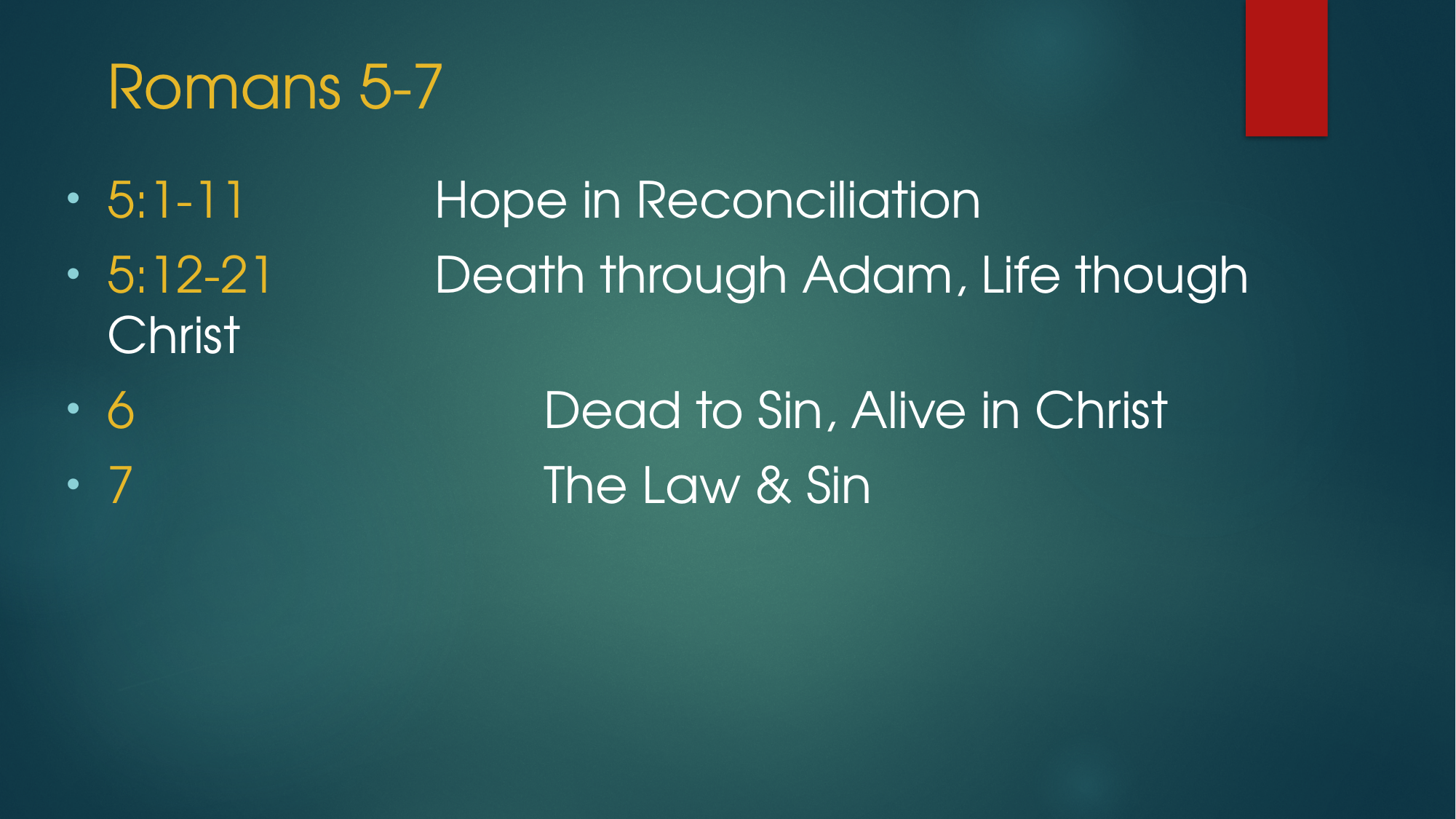

# Romans 5-7
5:1-11	  	Hope in Reconciliation
5:12-21	  	Death through Adam, Life though Christ
6	  			Dead to Sin, Alive in Christ
7	  			The Law & Sin